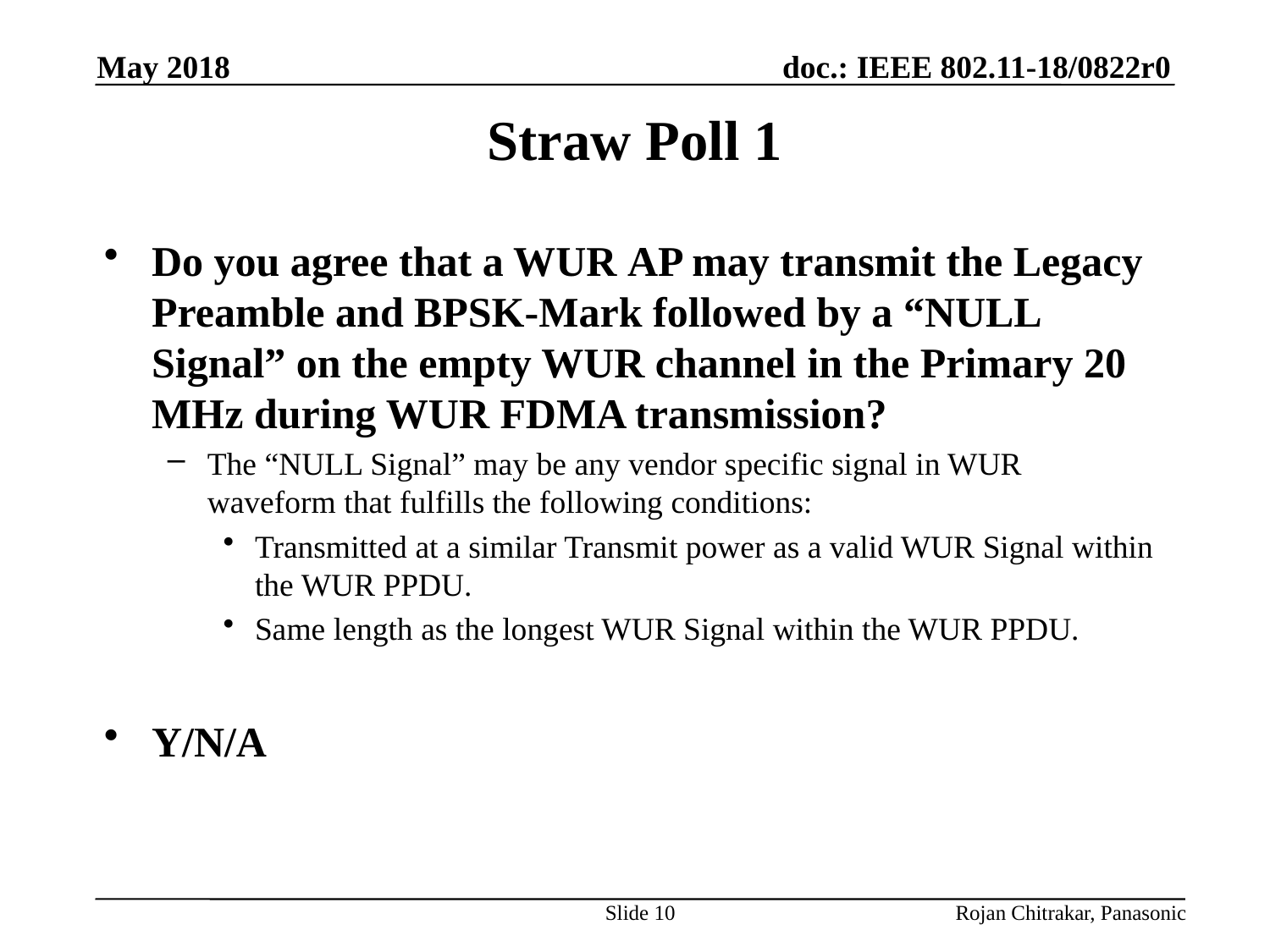

May 2018
# Straw Poll 1
Do you agree that a WUR AP may transmit the Legacy Preamble and BPSK-Mark followed by a “NULL Signal” on the empty WUR channel in the Primary 20 MHz during WUR FDMA transmission?
The “NULL Signal” may be any vendor specific signal in WUR waveform that fulfills the following conditions:
Transmitted at a similar Transmit power as a valid WUR Signal within the WUR PPDU.
Same length as the longest WUR Signal within the WUR PPDU.

Y/N/A
Slide 10
Rojan Chitrakar, Panasonic